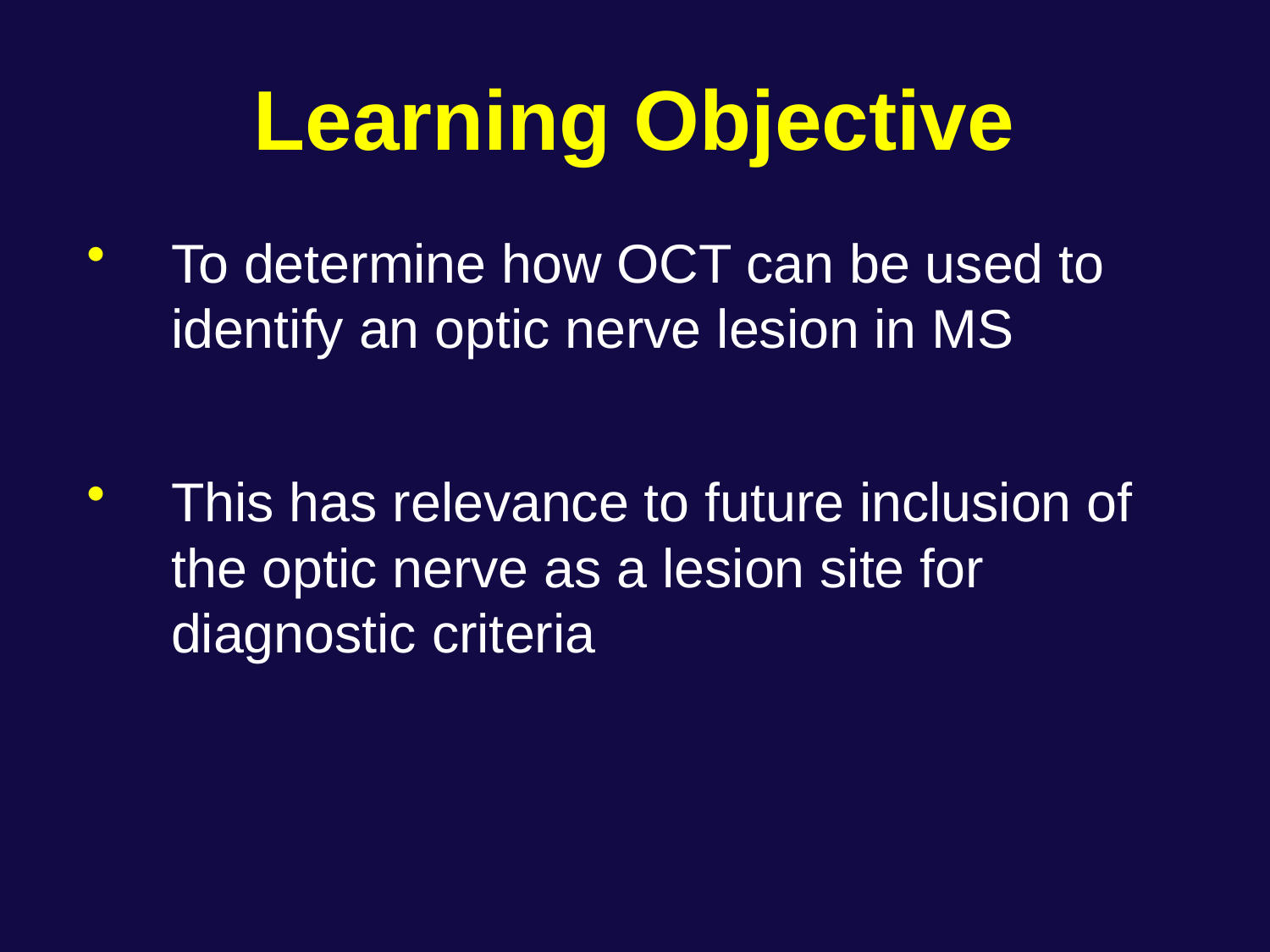

Learning Objective
To determine how OCT can be used to identify an optic nerve lesion in MS

This has relevance to future inclusion of the optic nerve as a lesion site for diagnostic criteria